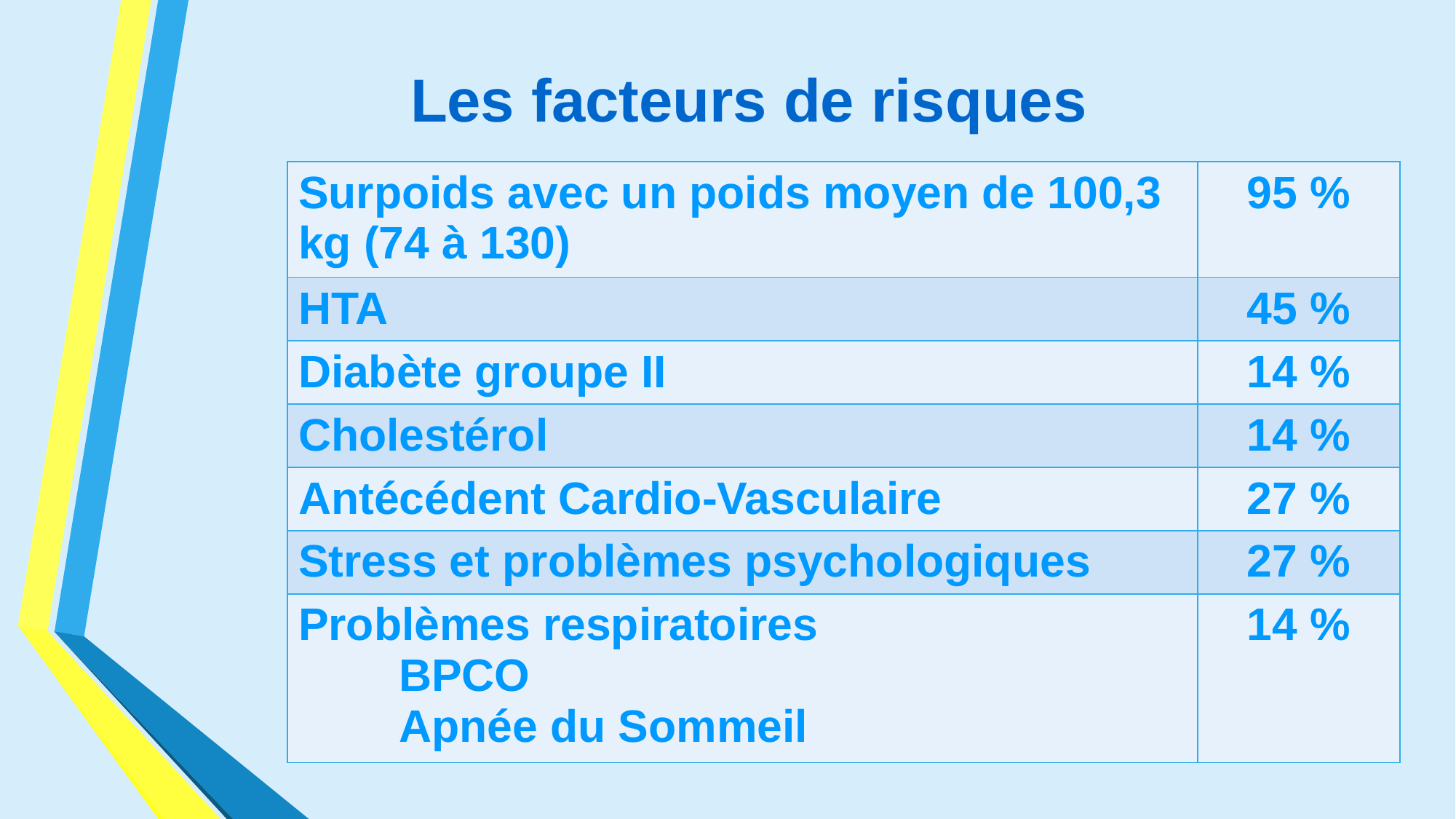

# Les facteurs de risques
| Surpoids avec un poids moyen de 100,3 kg (74 à 130) | 95 % |
| --- | --- |
| HTA | 45 % |
| Diabète groupe II | 14 % |
| Cholestérol | 14 % |
| Antécédent Cardio-Vasculaire | 27 % |
| Stress et problèmes psychologiques | 27 % |
| Problèmes respiratoires BPCO Apnée du Sommeil | 14 % |